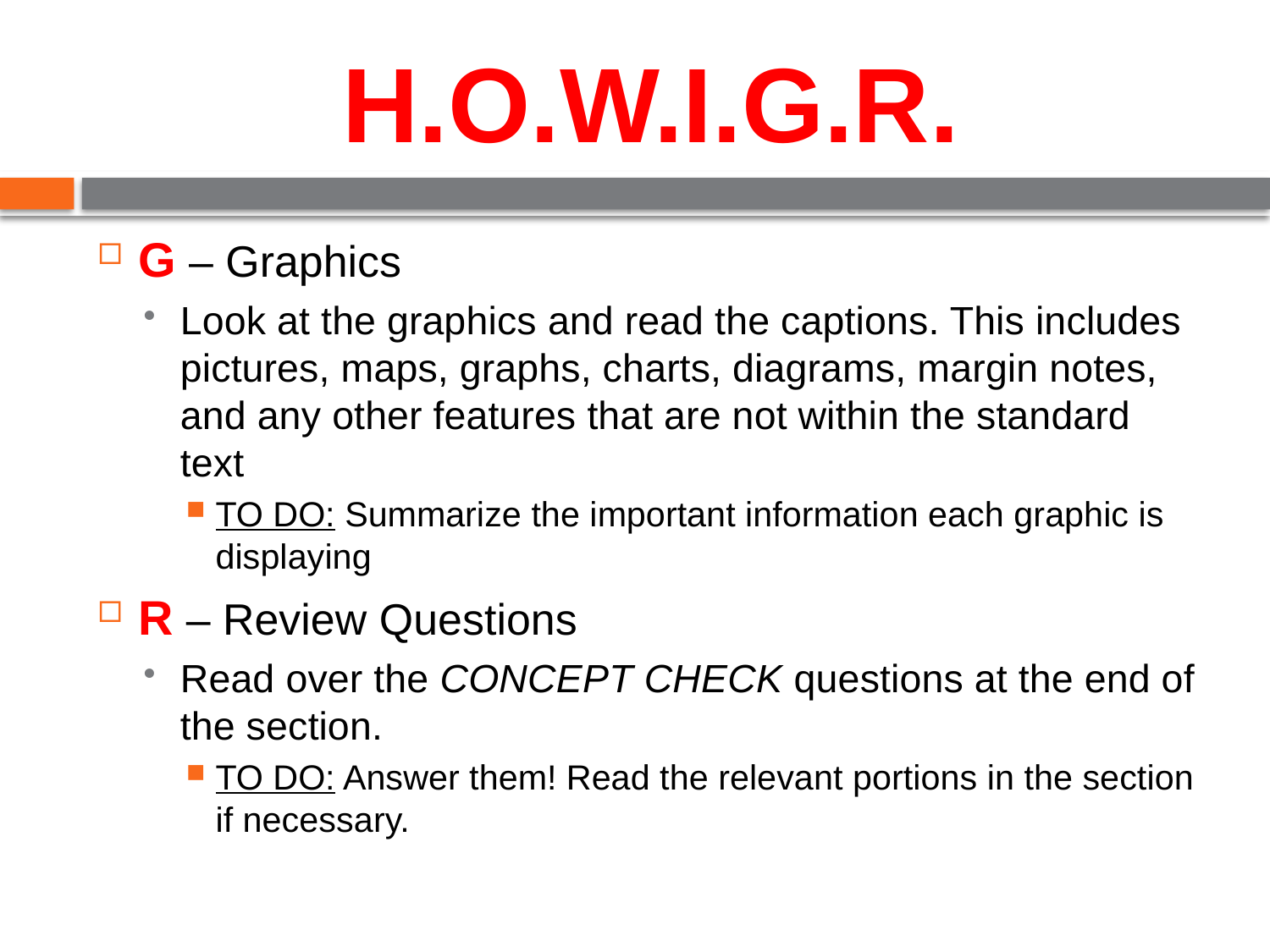

# H.O.W.I.G.R.
G – Graphics
Look at the graphics and read the captions. This includes pictures, maps, graphs, charts, diagrams, margin notes, and any other features that are not within the standard text
TO DO: Summarize the important information each graphic is displaying
R – Review Questions
Read over the CONCEPT CHECK questions at the end of the section.
TO DO: Answer them! Read the relevant portions in the section if necessary.